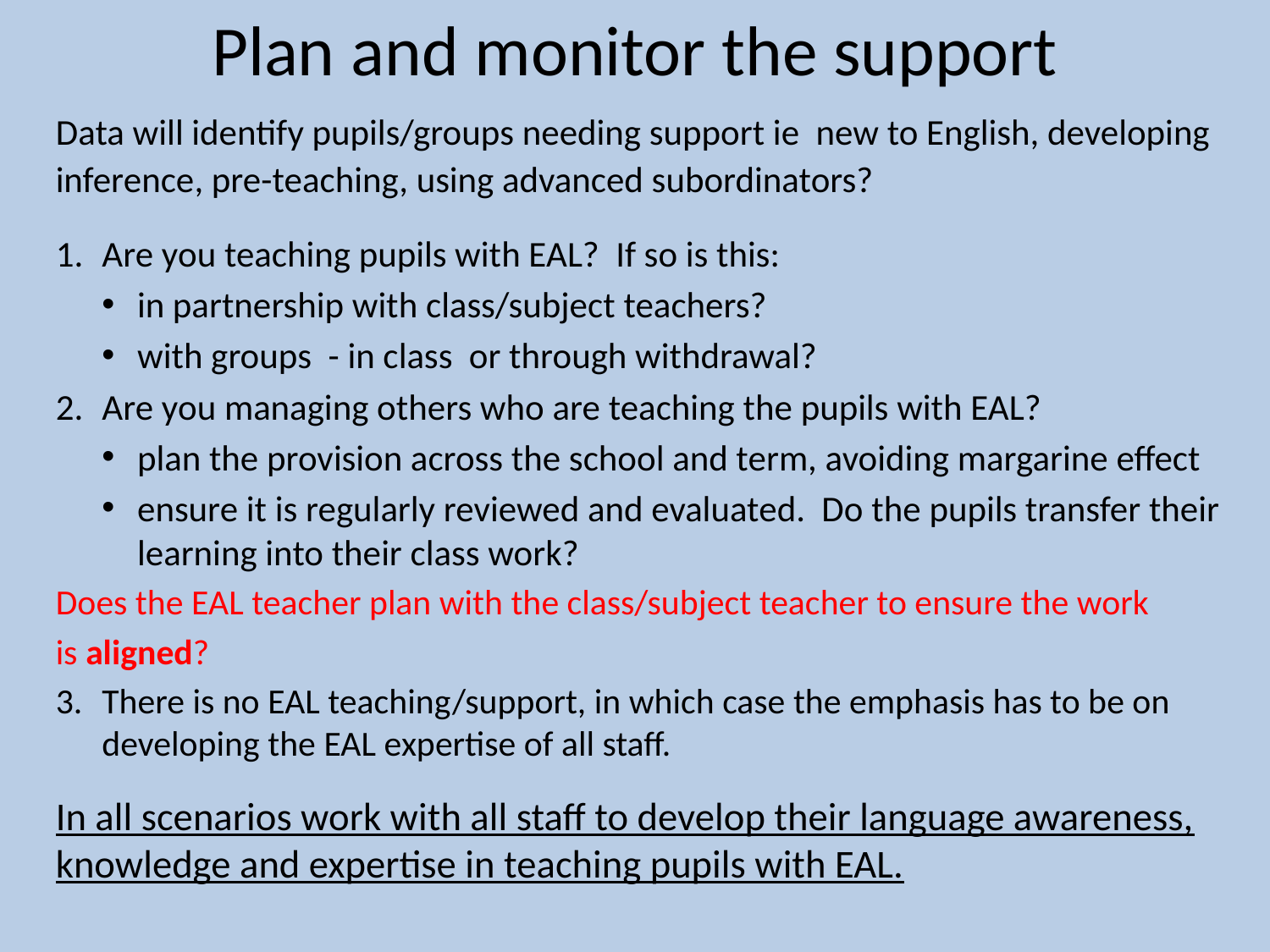

# Plan and monitor the support
Data will identify pupils/groups needing support ie  new to English, developing inference, pre-teaching, using advanced subordinators?

Are you teaching pupils with EAL?  If so is this:
in partnership with class/subject teachers?
with groups  - in class  or through withdrawal?
Are you managing others who are teaching the pupils with EAL?
plan the provision across the school and term, avoiding margarine effect
ensure it is regularly reviewed and evaluated.  Do the pupils transfer their learning into their class work?
Does the EAL teacher plan with the class/subject teacher to ensure the work
is aligned?
There is no EAL teaching/support, in which case the emphasis has to be on developing the EAL expertise of all staff.

In all scenarios work with all staff to develop their language awareness, knowledge and expertise in teaching pupils with EAL.